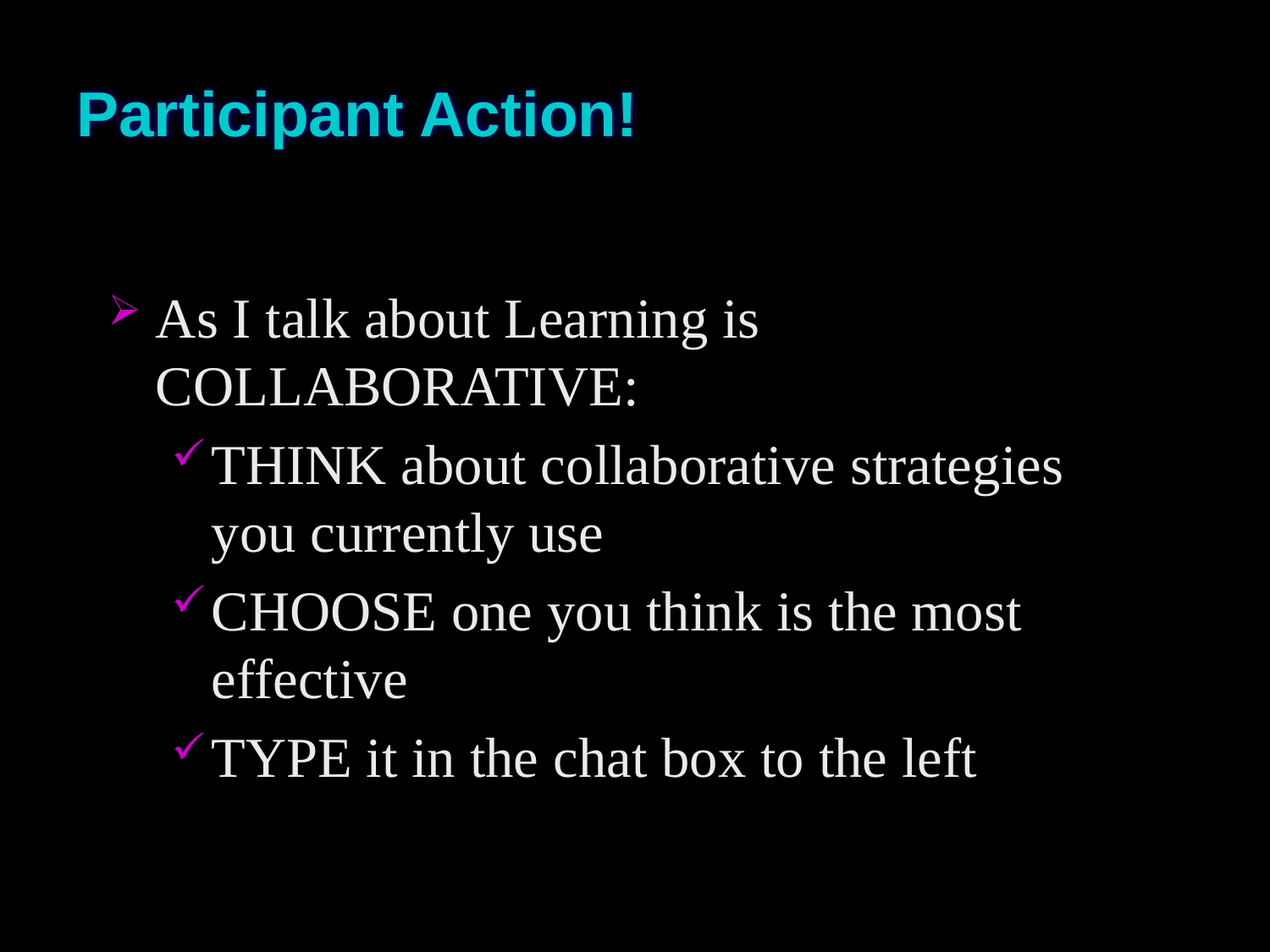

# Participant Action!
As I talk about Learning is COLLABORATIVE:
THINK about collaborative strategies you currently use
CHOOSE one you think is the most effective
TYPE it in the chat box to the left